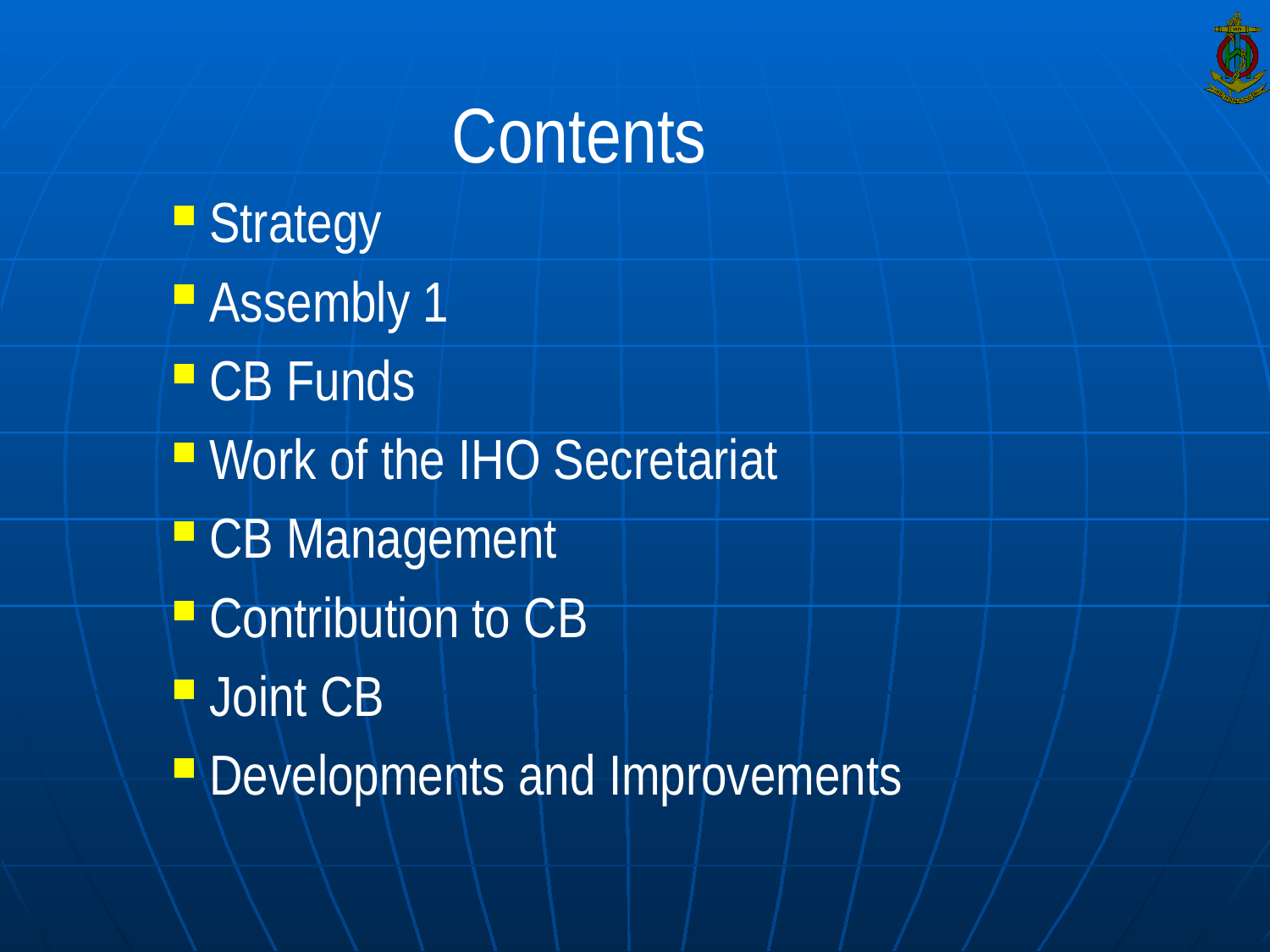

# Contents
Strategy
Assembly 1
CB Funds
Work of the IHO Secretariat
CB Management
Contribution to CB
Joint CB
Developments and Improvements